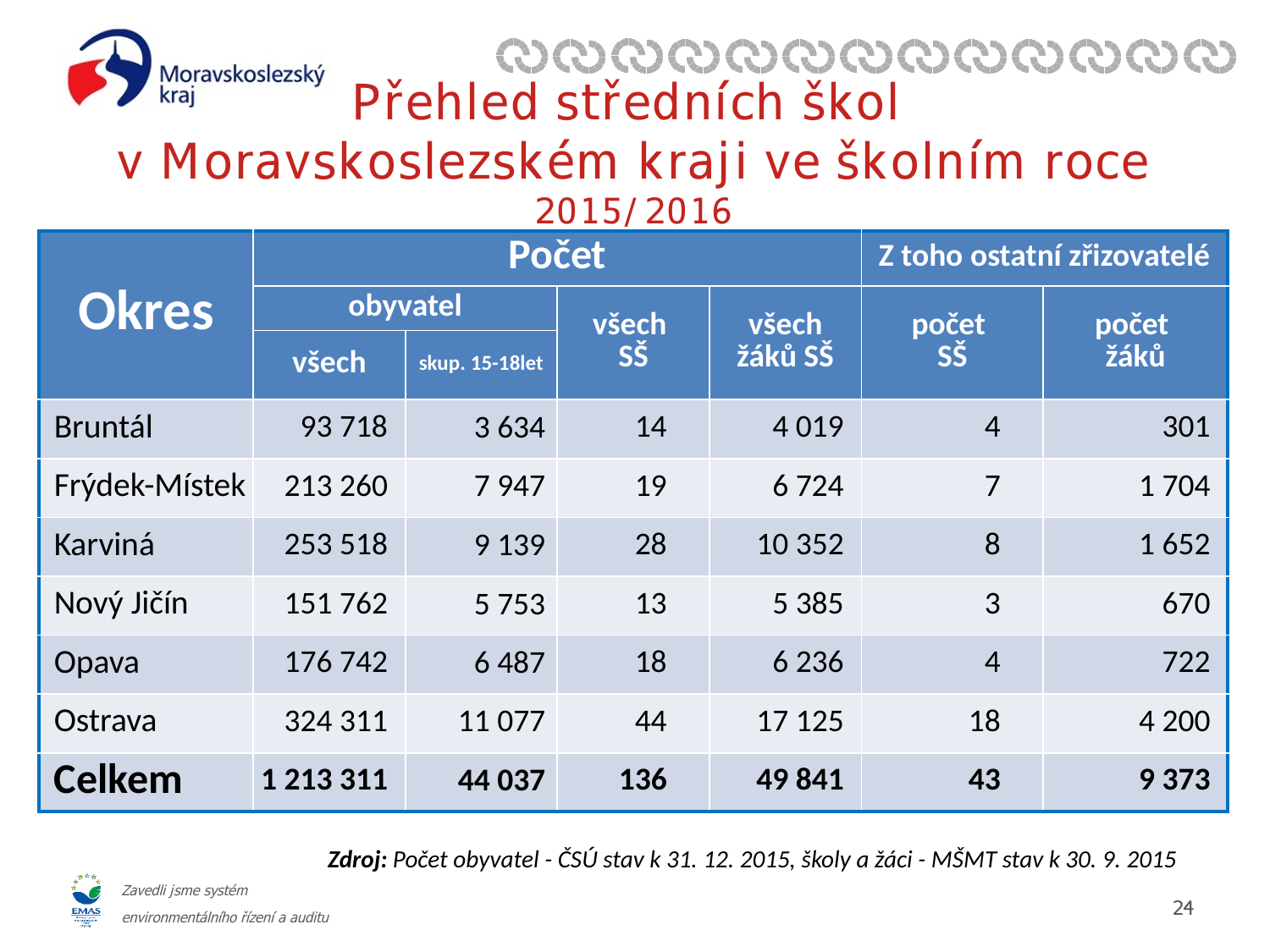

# Přehled středních škol v Moravskoslezském kraji ve školním roce 2015/2016
| Okres | Počet |  |  |  | Z toho ostatní zřizovatelé |  |
| --- | --- | --- | --- | --- | --- | --- |
|  | obyvatel |  | všech SŠ | všech žáků SŠ | počet SŠ | počet žáků |
|  | všech | skup. 15-18let |  |  |  |  |
| Bruntál | 93 718 | 3 634 | 14 | 4 019 | 4 | 301 |
| Frýdek-Místek | 213 260 | 7 947 | 19 | 6 724 | 7 | 1 704 |
| Karviná | 253 518 | 9 139 | 28 | 10 352 | 8 | 1 652 |
| Nový Jičín | 151 762 | 5 753 | 13 | 5 385 | 3 | 670 |
| Opava | 176 742 | 6 487 | 18 | 6 236 | 4 | 722 |
| Ostrava | 324 311 | 11 077 | 44 | 17 125 | 18 | 4 200 |
| Celkem | 1 213 311 | 44 037 | 136 | 49 841 | 43 | 9 373 |
Zdroj: Počet obyvatel - ČSÚ stav k 31. 12. 2015, školy a žáci - MŠMT stav k 30. 9. 2015
24